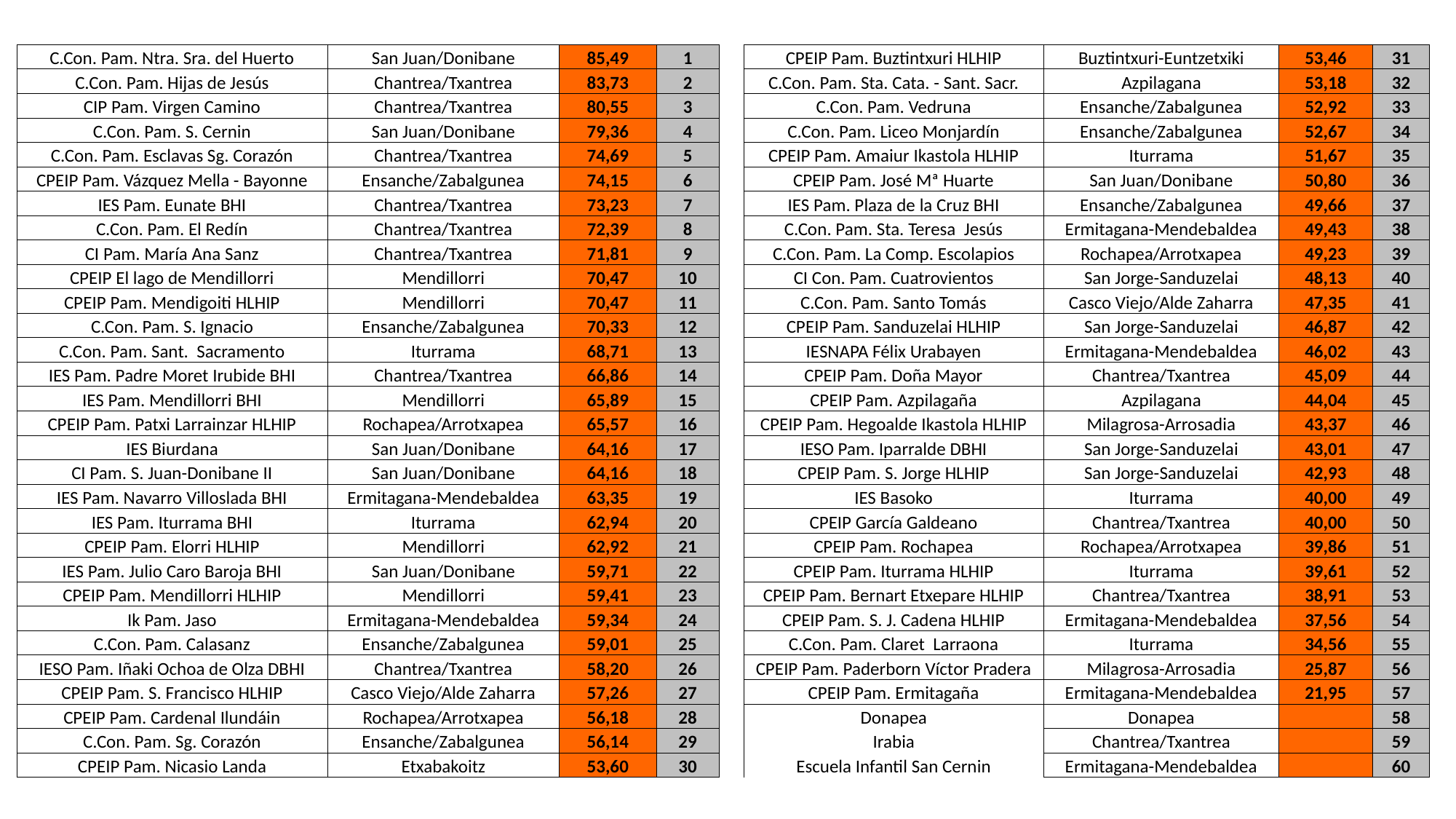

| C.Con. Pam. Ntra. Sra. del Huerto | San Juan/Donibane | 85,49 | 1 |
| --- | --- | --- | --- |
| C.Con. Pam. Hijas de Jesús | Chantrea/Txantrea | 83,73 | 2 |
| CIP Pam. Virgen Camino | Chantrea/Txantrea | 80,55 | 3 |
| C.Con. Pam. S. Cernin | San Juan/Donibane | 79,36 | 4 |
| C.Con. Pam. Esclavas Sg. Corazón | Chantrea/Txantrea | 74,69 | 5 |
| CPEIP Pam. Vázquez Mella - Bayonne | Ensanche/Zabalgunea | 74,15 | 6 |
| IES Pam. Eunate BHI | Chantrea/Txantrea | 73,23 | 7 |
| C.Con. Pam. El Redín | Chantrea/Txantrea | 72,39 | 8 |
| CI Pam. María Ana Sanz | Chantrea/Txantrea | 71,81 | 9 |
| CPEIP El lago de Mendillorri | Mendillorri | 70,47 | 10 |
| CPEIP Pam. Mendigoiti HLHIP | Mendillorri | 70,47 | 11 |
| C.Con. Pam. S. Ignacio | Ensanche/Zabalgunea | 70,33 | 12 |
| C.Con. Pam. Sant. Sacramento | Iturrama | 68,71 | 13 |
| IES Pam. Padre Moret Irubide BHI | Chantrea/Txantrea | 66,86 | 14 |
| IES Pam. Mendillorri BHI | Mendillorri | 65,89 | 15 |
| CPEIP Pam. Patxi Larrainzar HLHIP | Rochapea/Arrotxapea | 65,57 | 16 |
| IES Biurdana | San Juan/Donibane | 64,16 | 17 |
| CI Pam. S. Juan-Donibane II | San Juan/Donibane | 64,16 | 18 |
| IES Pam. Navarro Villoslada BHI | Ermitagana-Mendebaldea | 63,35 | 19 |
| IES Pam. Iturrama BHI | Iturrama | 62,94 | 20 |
| CPEIP Pam. Elorri HLHIP | Mendillorri | 62,92 | 21 |
| IES Pam. Julio Caro Baroja BHI | San Juan/Donibane | 59,71 | 22 |
| CPEIP Pam. Mendillorri HLHIP | Mendillorri | 59,41 | 23 |
| Ik Pam. Jaso | Ermitagana-Mendebaldea | 59,34 | 24 |
| C.Con. Pam. Calasanz | Ensanche/Zabalgunea | 59,01 | 25 |
| IESO Pam. Iñaki Ochoa de Olza DBHI | Chantrea/Txantrea | 58,20 | 26 |
| CPEIP Pam. S. Francisco HLHIP | Casco Viejo/Alde Zaharra | 57,26 | 27 |
| CPEIP Pam. Cardenal Ilundáin | Rochapea/Arrotxapea | 56,18 | 28 |
| C.Con. Pam. Sg. Corazón | Ensanche/Zabalgunea | 56,14 | 29 |
| CPEIP Pam. Nicasio Landa | Etxabakoitz | 53,60 | 30 |
| CPEIP Pam. Buztintxuri HLHIP | Buztintxuri-Euntzetxiki | 53,46 | 31 |
| --- | --- | --- | --- |
| C.Con. Pam. Sta. Cata. - Sant. Sacr. | Azpilagana | 53,18 | 32 |
| C.Con. Pam. Vedruna | Ensanche/Zabalgunea | 52,92 | 33 |
| C.Con. Pam. Liceo Monjardín | Ensanche/Zabalgunea | 52,67 | 34 |
| CPEIP Pam. Amaiur Ikastola HLHIP | Iturrama | 51,67 | 35 |
| CPEIP Pam. José Mª Huarte | San Juan/Donibane | 50,80 | 36 |
| IES Pam. Plaza de la Cruz BHI | Ensanche/Zabalgunea | 49,66 | 37 |
| C.Con. Pam. Sta. Teresa Jesús | Ermitagana-Mendebaldea | 49,43 | 38 |
| C.Con. Pam. La Comp. Escolapios | Rochapea/Arrotxapea | 49,23 | 39 |
| CI Con. Pam. Cuatrovientos | San Jorge-Sanduzelai | 48,13 | 40 |
| C.Con. Pam. Santo Tomás | Casco Viejo/Alde Zaharra | 47,35 | 41 |
| CPEIP Pam. Sanduzelai HLHIP | San Jorge-Sanduzelai | 46,87 | 42 |
| IESNAPA Félix Urabayen | Ermitagana-Mendebaldea | 46,02 | 43 |
| CPEIP Pam. Doña Mayor | Chantrea/Txantrea | 45,09 | 44 |
| CPEIP Pam. Azpilagaña | Azpilagana | 44,04 | 45 |
| CPEIP Pam. Hegoalde Ikastola HLHIP | Milagrosa-Arrosadia | 43,37 | 46 |
| IESO Pam. Iparralde DBHI | San Jorge-Sanduzelai | 43,01 | 47 |
| CPEIP Pam. S. Jorge HLHIP | San Jorge-Sanduzelai | 42,93 | 48 |
| IES Basoko | Iturrama | 40,00 | 49 |
| CPEIP García Galdeano | Chantrea/Txantrea | 40,00 | 50 |
| CPEIP Pam. Rochapea | Rochapea/Arrotxapea | 39,86 | 51 |
| CPEIP Pam. Iturrama HLHIP | Iturrama | 39,61 | 52 |
| CPEIP Pam. Bernart Etxepare HLHIP | Chantrea/Txantrea | 38,91 | 53 |
| CPEIP Pam. S. J. Cadena HLHIP | Ermitagana-Mendebaldea | 37,56 | 54 |
| C.Con. Pam. Claret Larraona | Iturrama | 34,56 | 55 |
| CPEIP Pam. Paderborn Víctor Pradera | Milagrosa-Arrosadia | 25,87 | 56 |
| CPEIP Pam. Ermitagaña | Ermitagana-Mendebaldea | 21,95 | 57 |
| Donapea | Donapea |  | 58 |
| Irabia | Chantrea/Txantrea |  | 59 |
| Escuela Infantil San Cernin | Ermitagana-Mendebaldea |  | 60 |